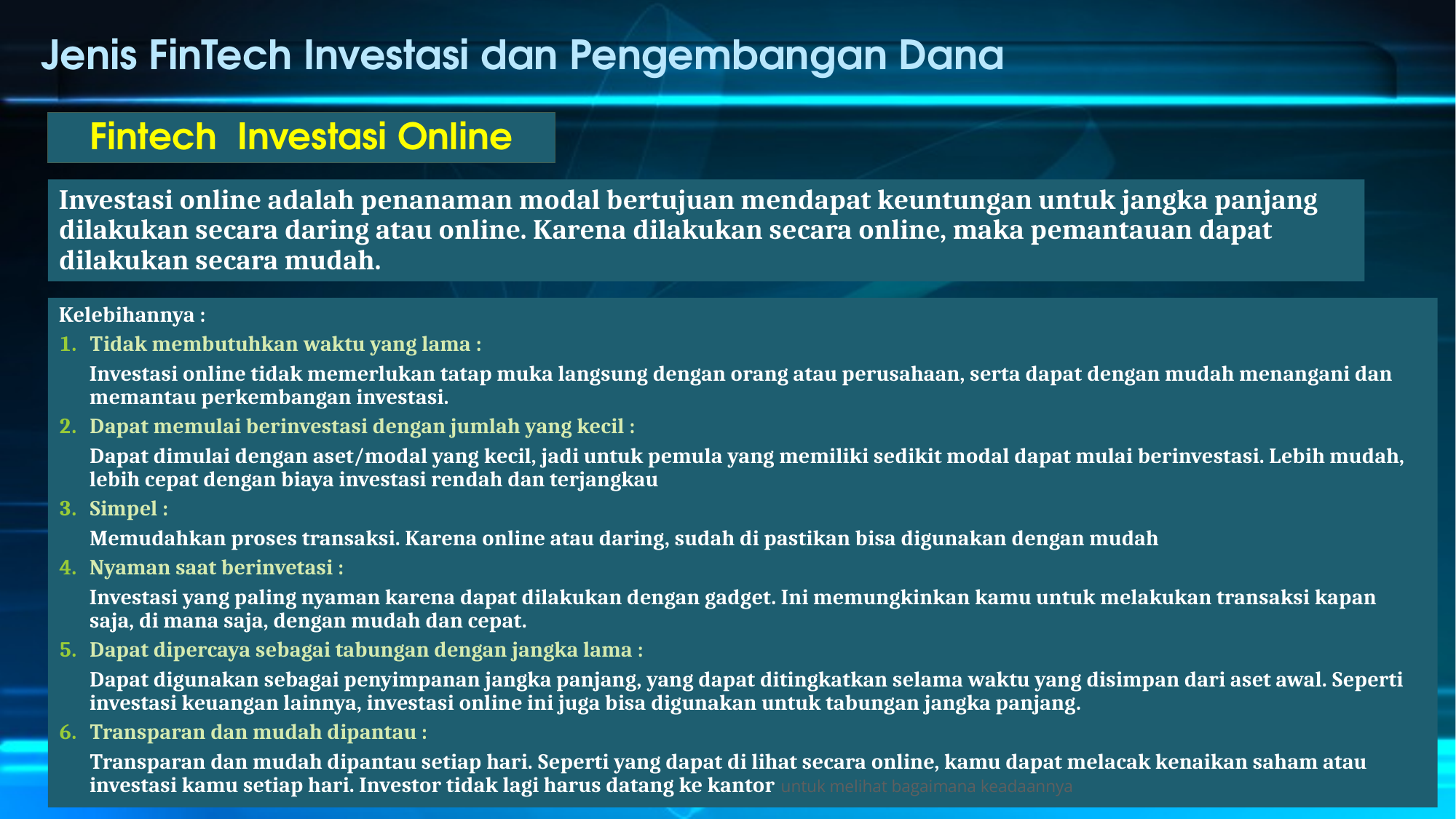

# Jenis FinTech Investasi dan Pengembangan Dana
Fintech  Investasi Online
Investasi online adalah penanaman modal bertujuan mendapat keuntungan untuk jangka panjang dilakukan secara daring atau online. Karena dilakukan secara online, maka pemantauan dapat dilakukan secara mudah.
Kelebihannya :
Tidak membutuhkan waktu yang lama :
Investasi online tidak memerlukan tatap muka langsung dengan orang atau perusahaan, serta dapat dengan mudah menangani dan memantau perkembangan investasi.
Dapat memulai berinvestasi dengan jumlah yang kecil :
Dapat dimulai dengan aset/modal yang kecil, jadi untuk pemula yang memiliki sedikit modal dapat mulai berinvestasi. Lebih mudah, lebih cepat dengan biaya investasi rendah dan terjangkau
Simpel :
Memudahkan proses transaksi. Karena online atau daring, sudah di pastikan bisa digunakan dengan mudah
Nyaman saat berinvetasi :
Investasi yang paling nyaman karena dapat dilakukan dengan gadget. Ini memungkinkan kamu untuk melakukan transaksi kapan saja, di mana saja, dengan mudah dan cepat.
Dapat dipercaya sebagai tabungan dengan jangka lama :
Dapat digunakan sebagai penyimpanan jangka panjang, yang dapat ditingkatkan selama waktu yang disimpan dari aset awal. Seperti investasi keuangan lainnya, investasi online ini juga bisa digunakan untuk tabungan jangka panjang.
Transparan dan mudah dipantau :
Transparan dan mudah dipantau setiap hari. Seperti yang dapat di lihat secara online, kamu dapat melacak kenaikan saham atau investasi kamu setiap hari. Investor tidak lagi harus datang ke kantor untuk melihat bagaimana keadaannya